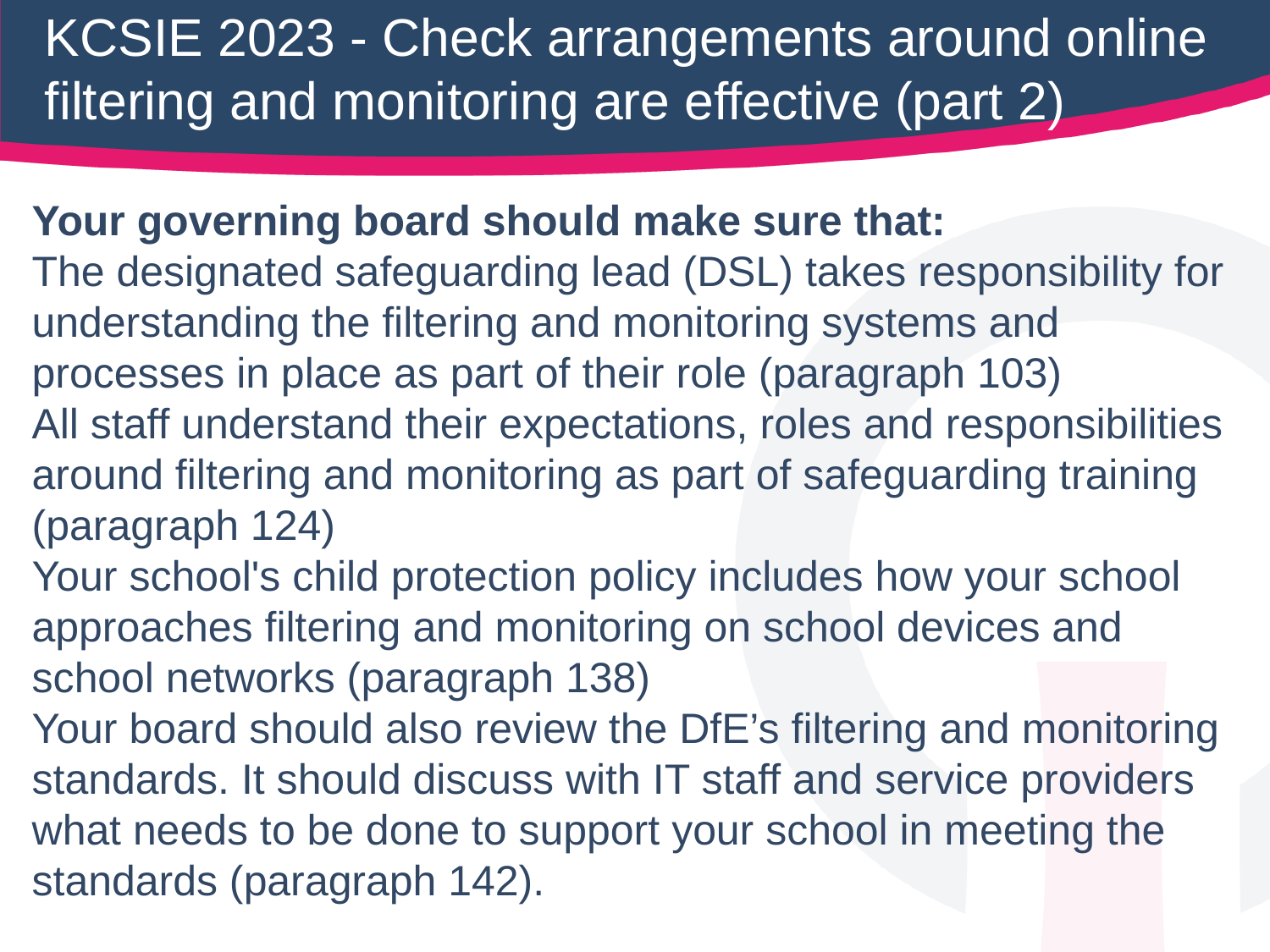

# KCSIE 2023 - Check arrangements around online filtering and monitoring are effective (part 2)
Your governing board should make sure that:
The designated safeguarding lead (DSL) takes responsibility for understanding the filtering and monitoring systems and processes in place as part of their role (paragraph 103)
All staff understand their expectations, roles and responsibilities around filtering and monitoring as part of safeguarding training (paragraph 124)
Your school's child protection policy includes how your school approaches filtering and monitoring on school devices and school networks (paragraph 138)
Your board should also review the DfE’s filtering and monitoring standards. It should discuss with IT staff and service providers what needs to be done to support your school in meeting the standards (paragraph 142).